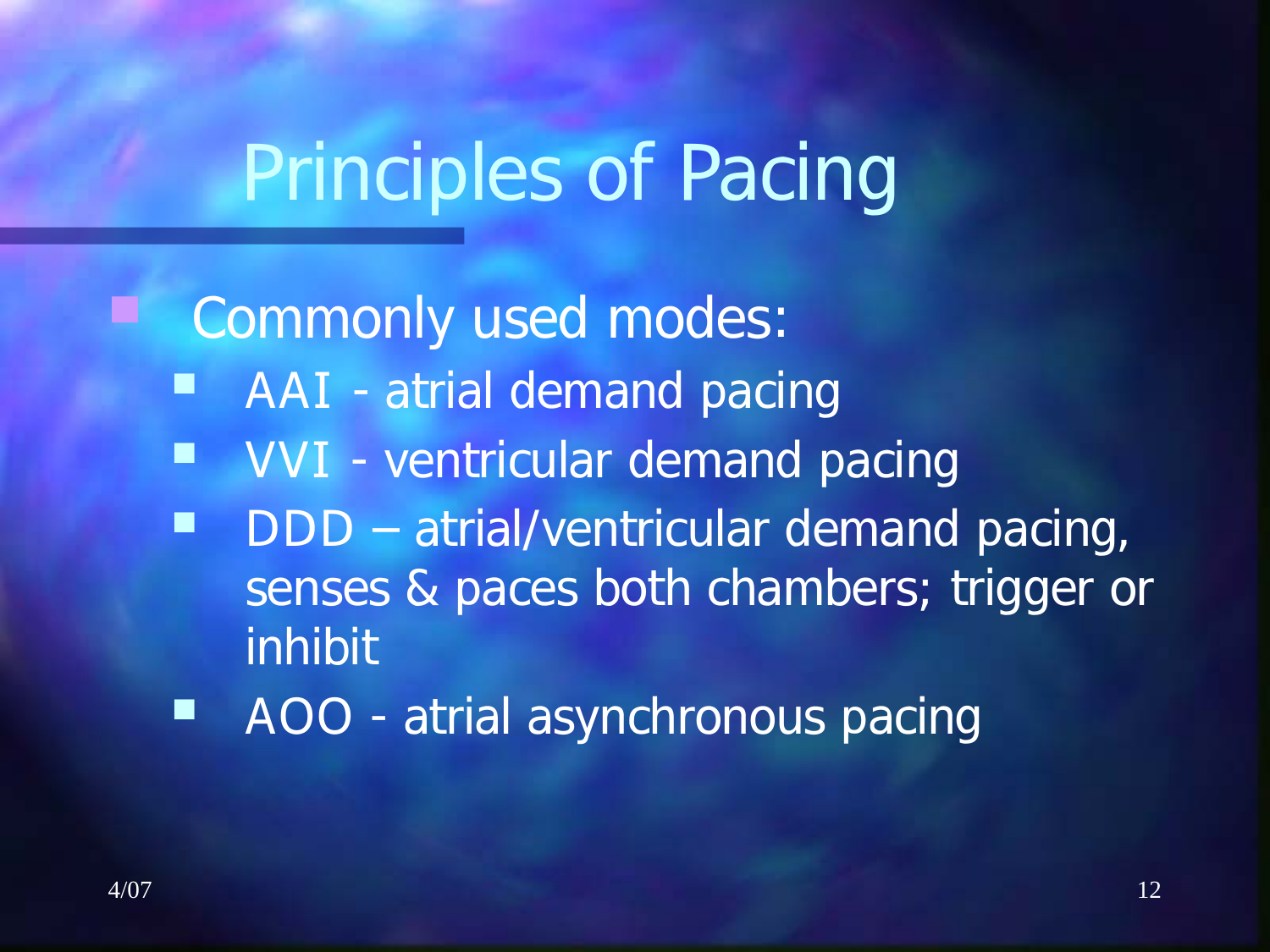

# Principles of Pacing
Commonly used modes:
AAI - atrial demand pacing
VVI - ventricular demand pacing
DDD – atrial/ventricular demand pacing, senses & paces both chambers; trigger or inhibit
AOO - atrial asynchronous pacing
4/07
12